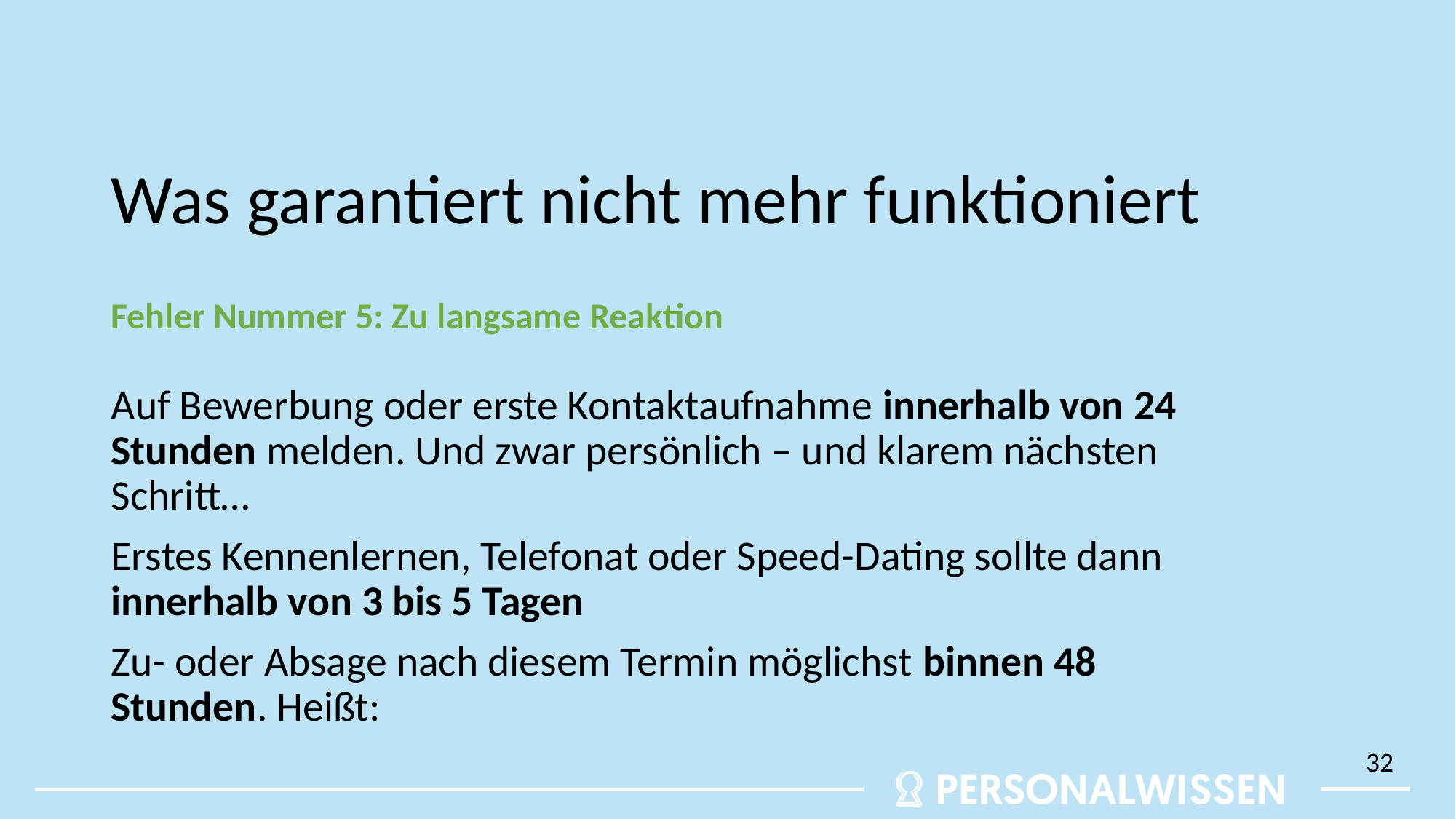

# Was garantiert nicht mehr funktioniert
Fehler Nummer 5: Zu langsame Reaktion
Auf Bewerbung oder erste Kontaktaufnahme innerhalb von 24 Stunden melden. Und zwar persönlich – und klarem nächsten Schritt…
Erstes Kennenlernen, Telefonat oder Speed-Dating sollte dann innerhalb von 3 bis 5 Tagen
Zu- oder Absage nach diesem Termin möglichst binnen 48 Stunden. Heißt:

32